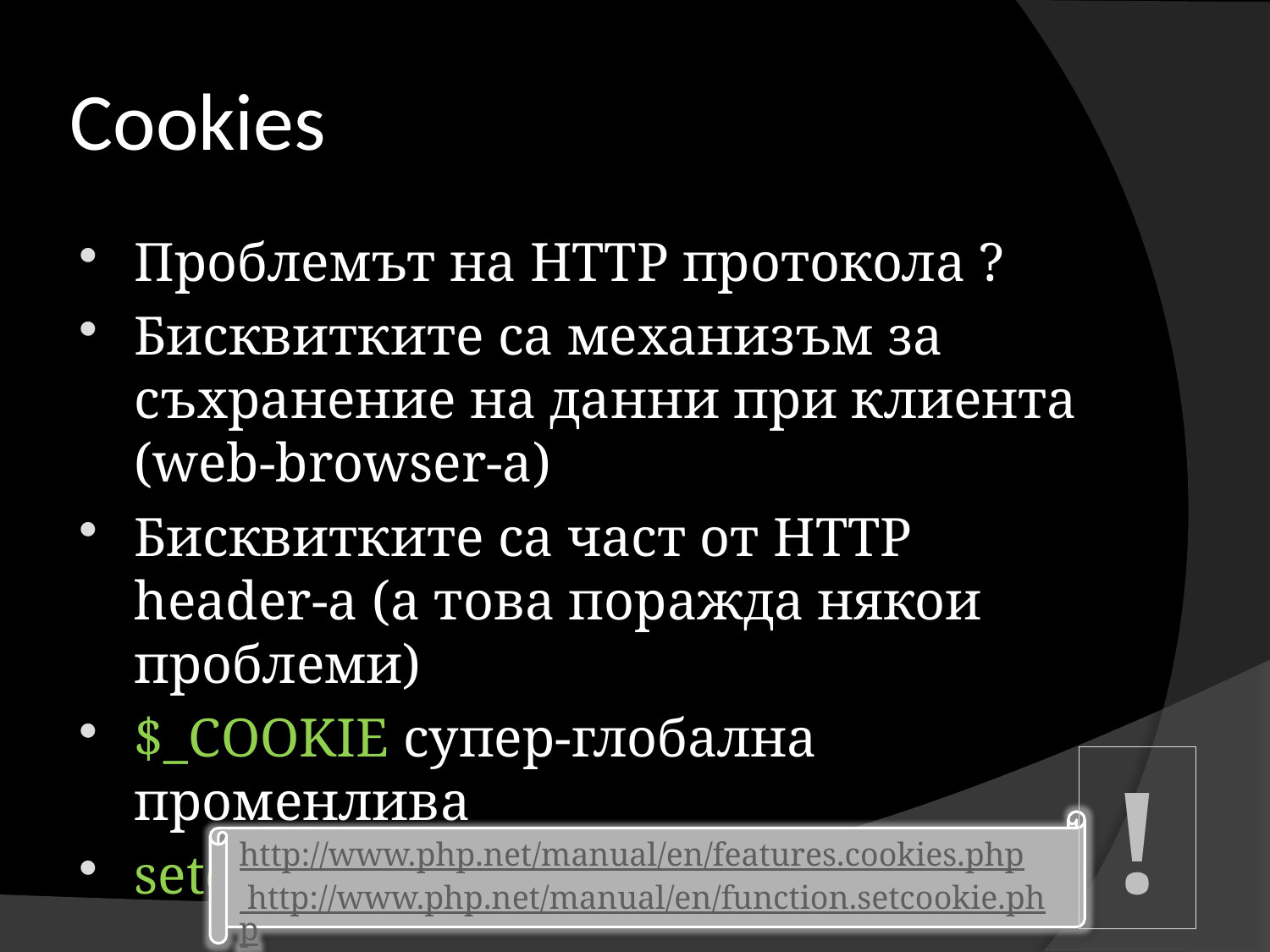

# Cookies
Проблемът на HTTP протокола ?
Бисквитките са механизъм за съхранение на данни при клиента (web-browser-a)
Бисквитките са част от HTTP header-a (а това поражда някои проблеми)
$_COOKIE супер-глобална променлива
setcookie()
!
http://www.php.net/manual/en/features.cookies.php
 http://www.php.net/manual/en/function.setcookie.php